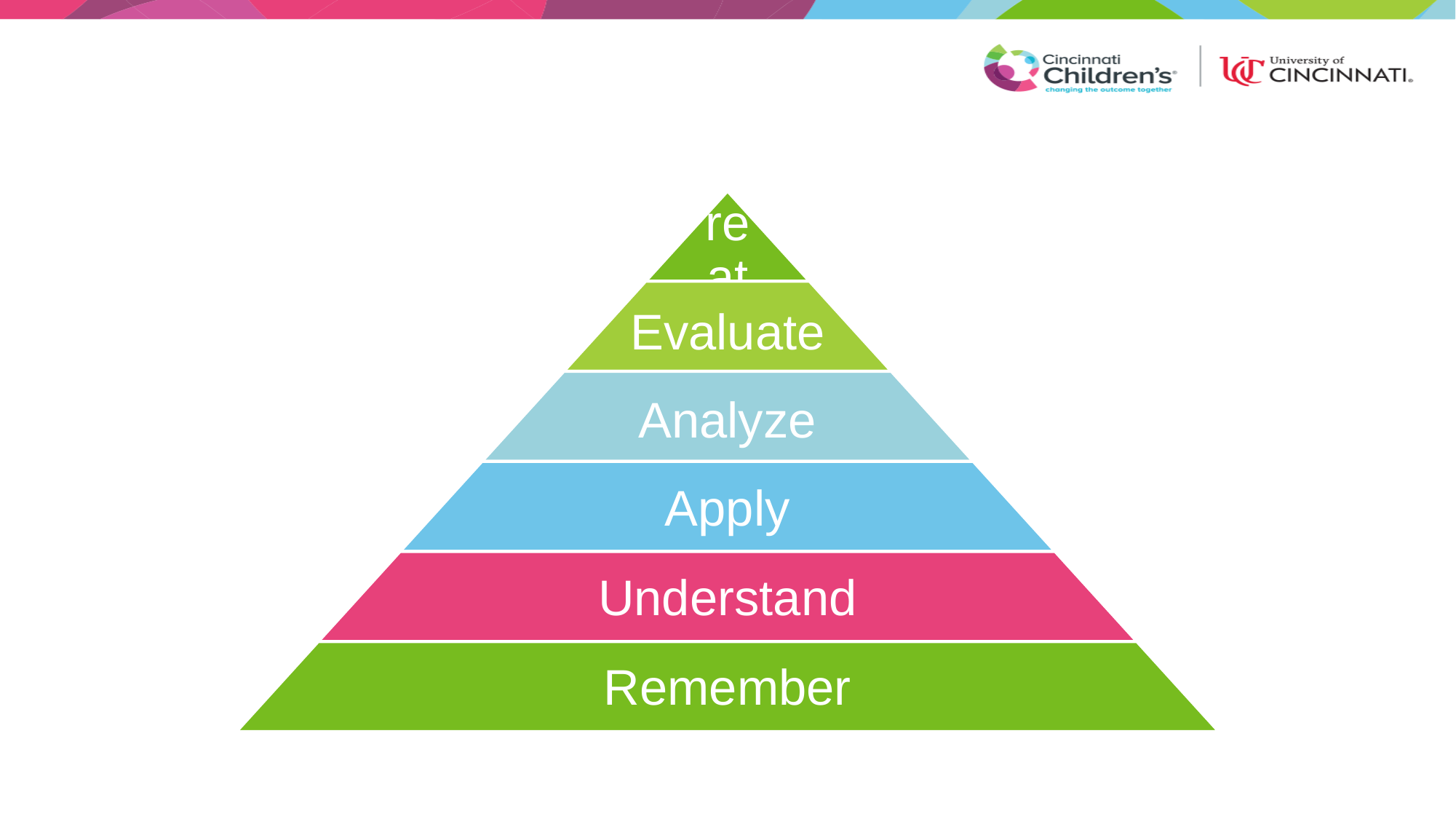

#
Create
Evaluate
Analyze
Apply
Understand
Remember